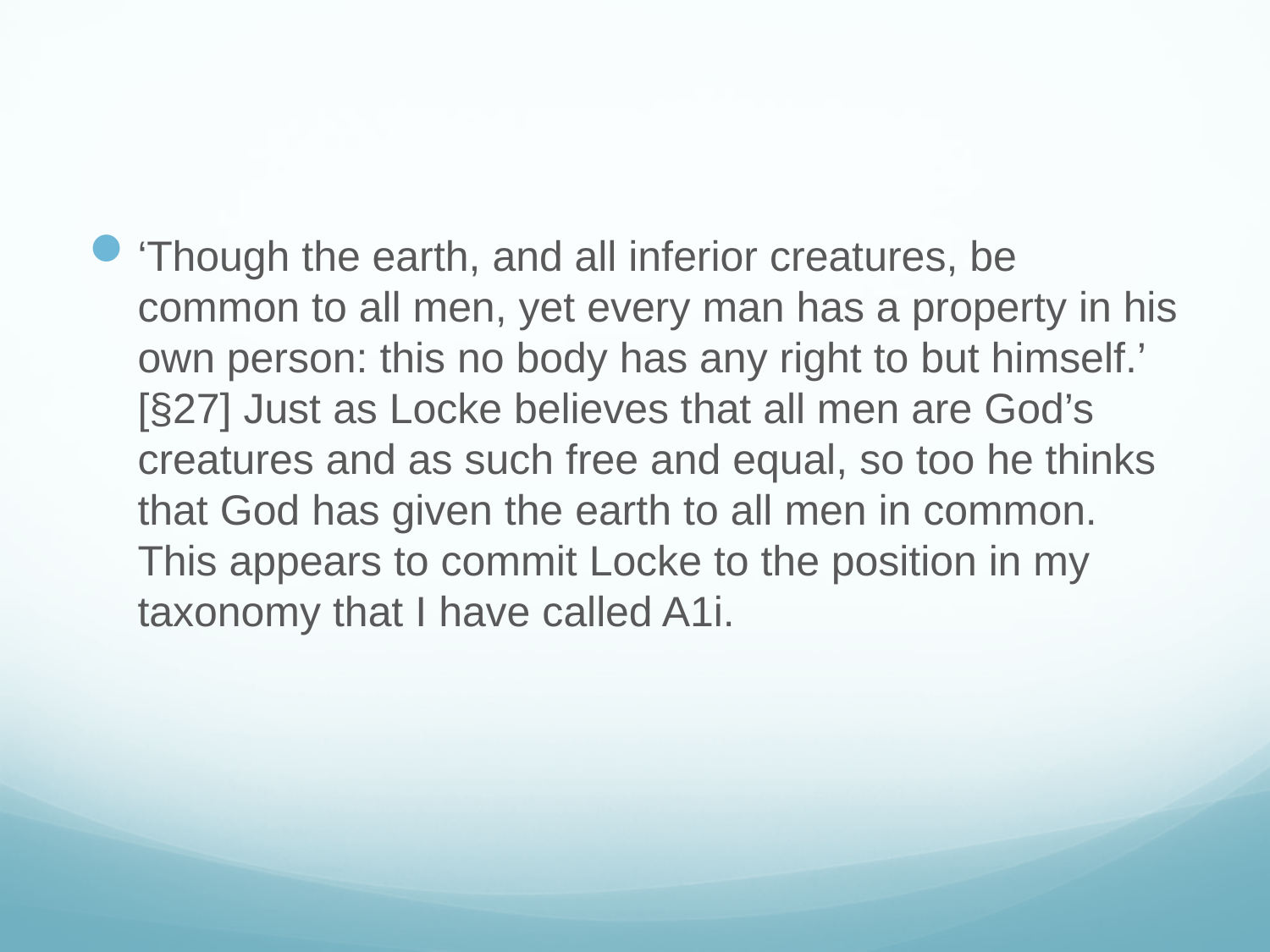

#
‘Though the earth, and all inferior creatures, be common to all men, yet every man has a property in his own person: this no body has any right to but himself.’ [§27] Just as Locke believes that all men are God’s creatures and as such free and equal, so too he thinks that God has given the earth to all men in common. This appears to commit Locke to the position in my taxonomy that I have called A1i.